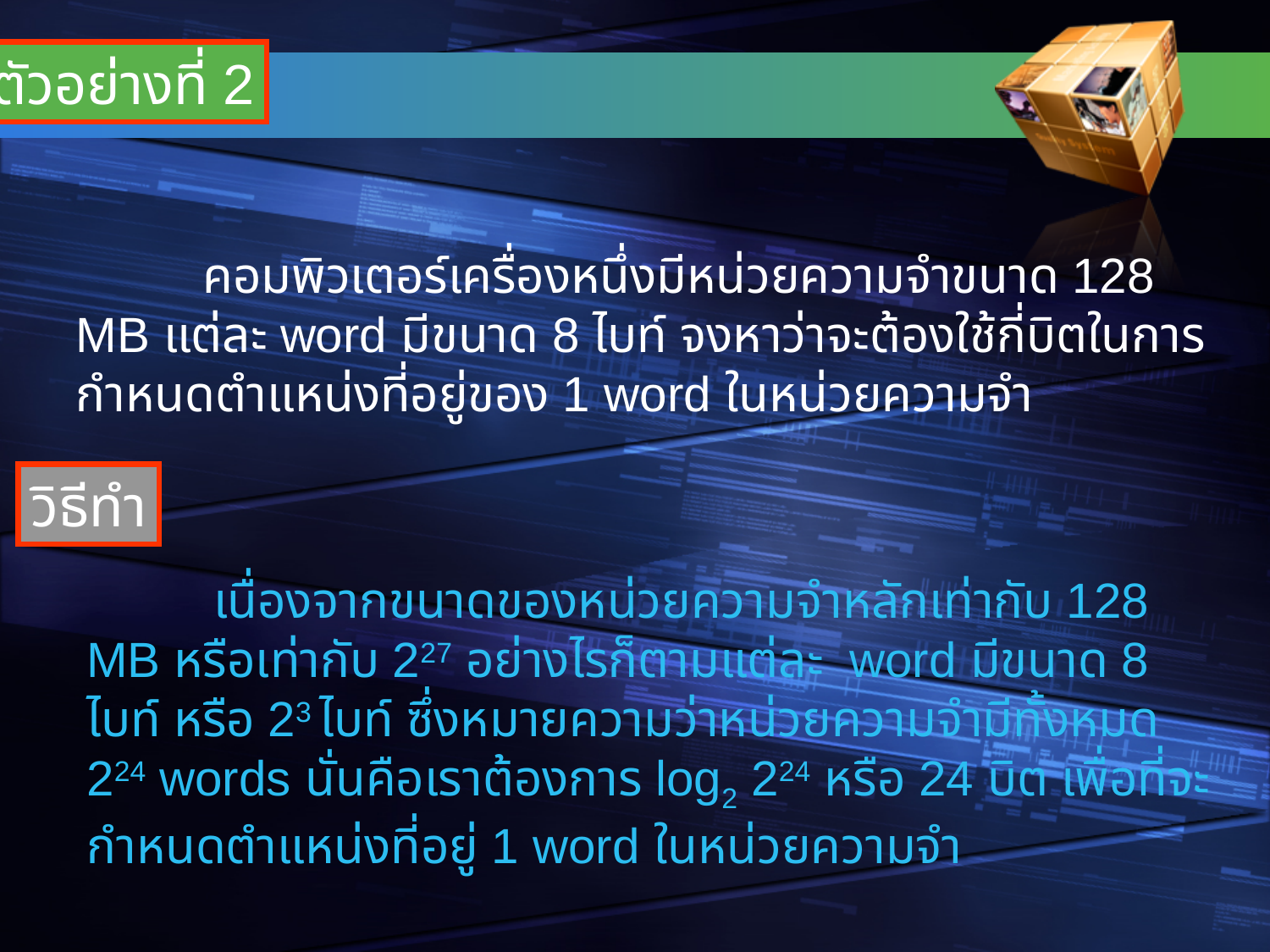

ตัวอย่างที่ 2
	คอมพิวเตอร์เครื่องหนึ่งมีหน่วยความจำขนาด 128 MB แต่ละ word มีขนาด 8 ไบท์ จงหาว่าจะต้องใช้กี่บิตในการกำหนดตำแหน่งที่อยู่ของ 1 word ในหน่วยความจำ
วิธีทำ
	เนื่องจากขนาดของหน่วยความจำหลักเท่ากับ 128 MB หรือเท่ากับ 227 อย่างไรก็ตามแต่ละ  word มีขนาด 8 ไบท์ หรือ 23 ไบท์ ซึ่งหมายความว่าหน่วยความจำมีทั้งหมด 224 words นั่นคือเราต้องการ log2 224 หรือ 24 บิต เพื่อที่จะกำหนดตำแหน่งที่อยู่ 1 word ในหน่วยความจำ